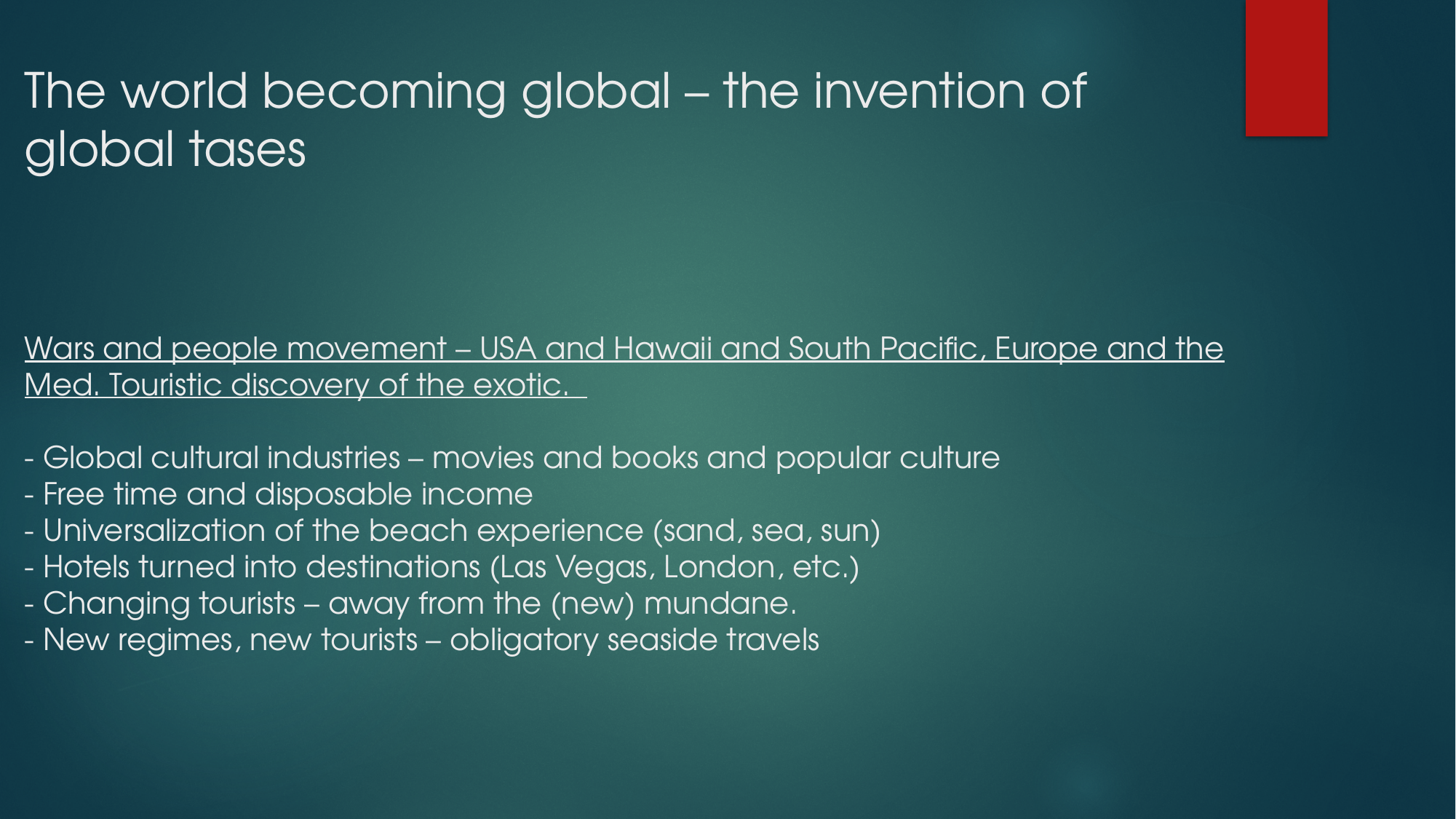

# The world becoming global – the invention of global tases Wars and people movement – USA and Hawaii and South Pacific, Europe and the Med. Touristic discovery of the exotic. - Global cultural industries – movies and books and popular culture - Free time and disposable income - Universalization of the beach experience (sand, sea, sun) - Hotels turned into destinations (Las Vegas, London, etc.) - Changing tourists – away from the (new) mundane. - New regimes, new tourists – obligatory seaside travels